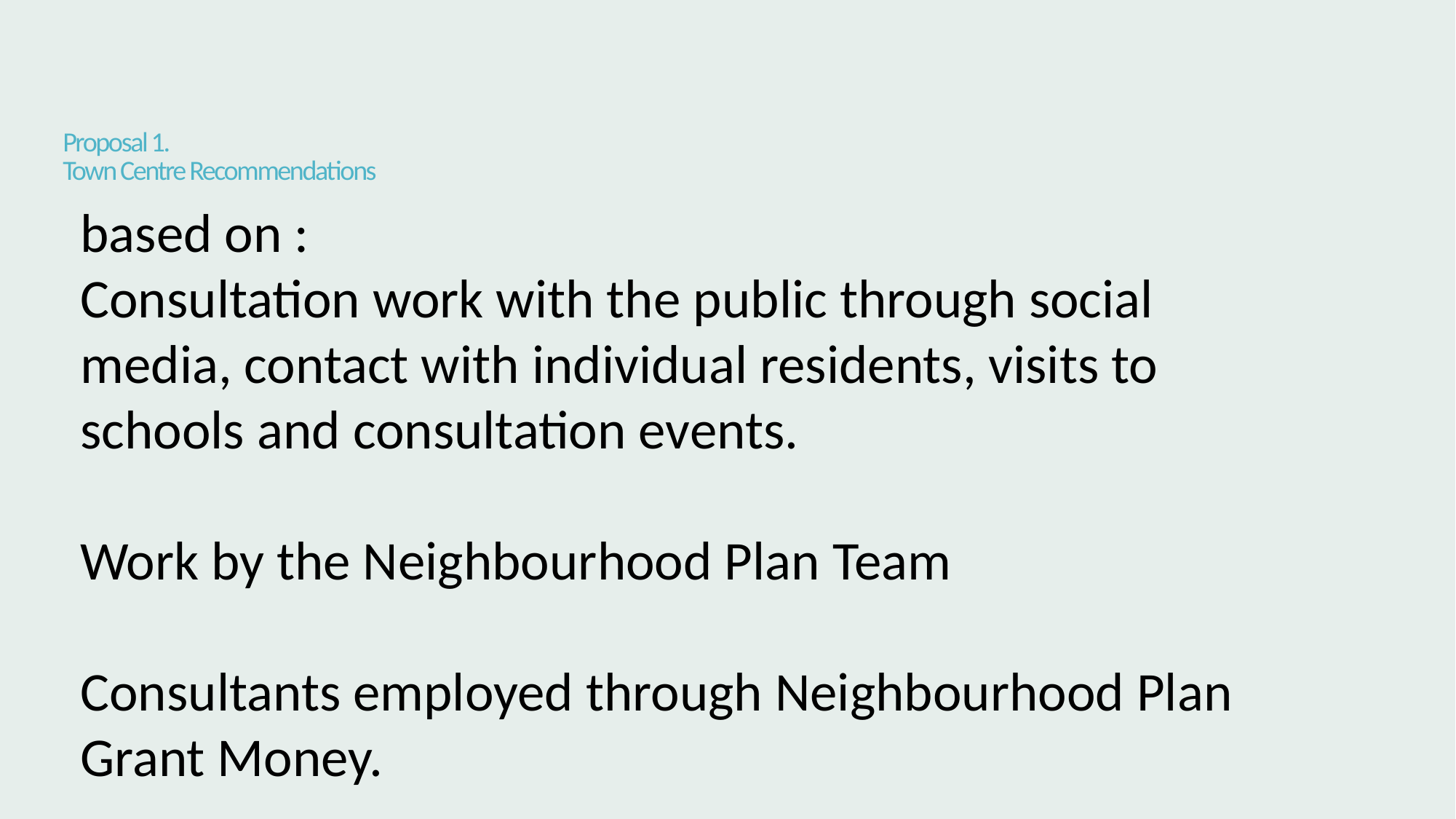

# Proposal 1. Town Centre Recommendations
based on :
Consultation work with the public through social media, contact with individual residents, visits to schools and consultation events.
Work by the Neighbourhood Plan Team
Consultants employed through Neighbourhood Plan Grant Money.